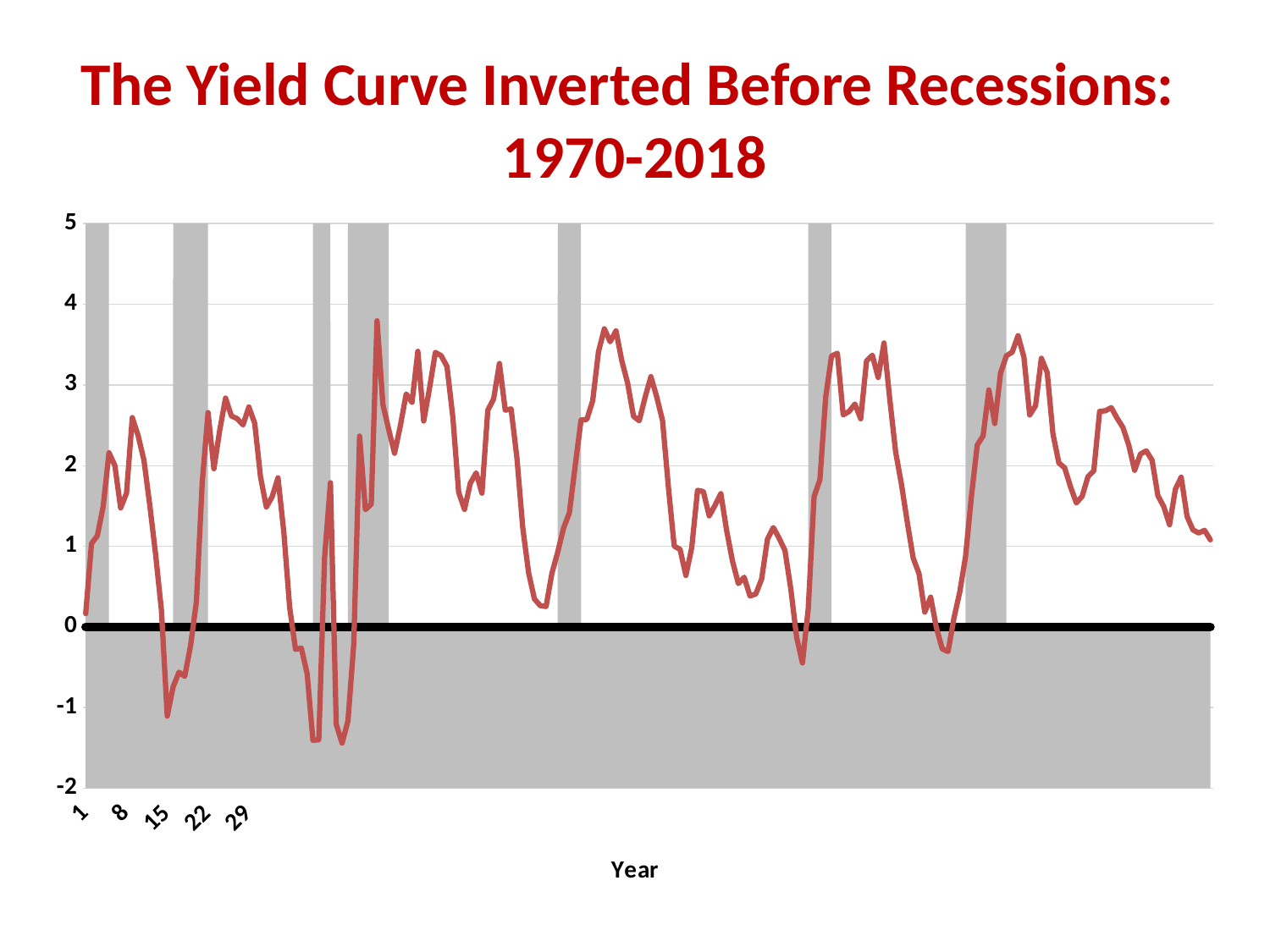

# The Yield Curve Inverted Before Recessions:  1970-2018

### Chart

| Category |  | Zero | 10 year - 2 year |
|---|---|---|---|